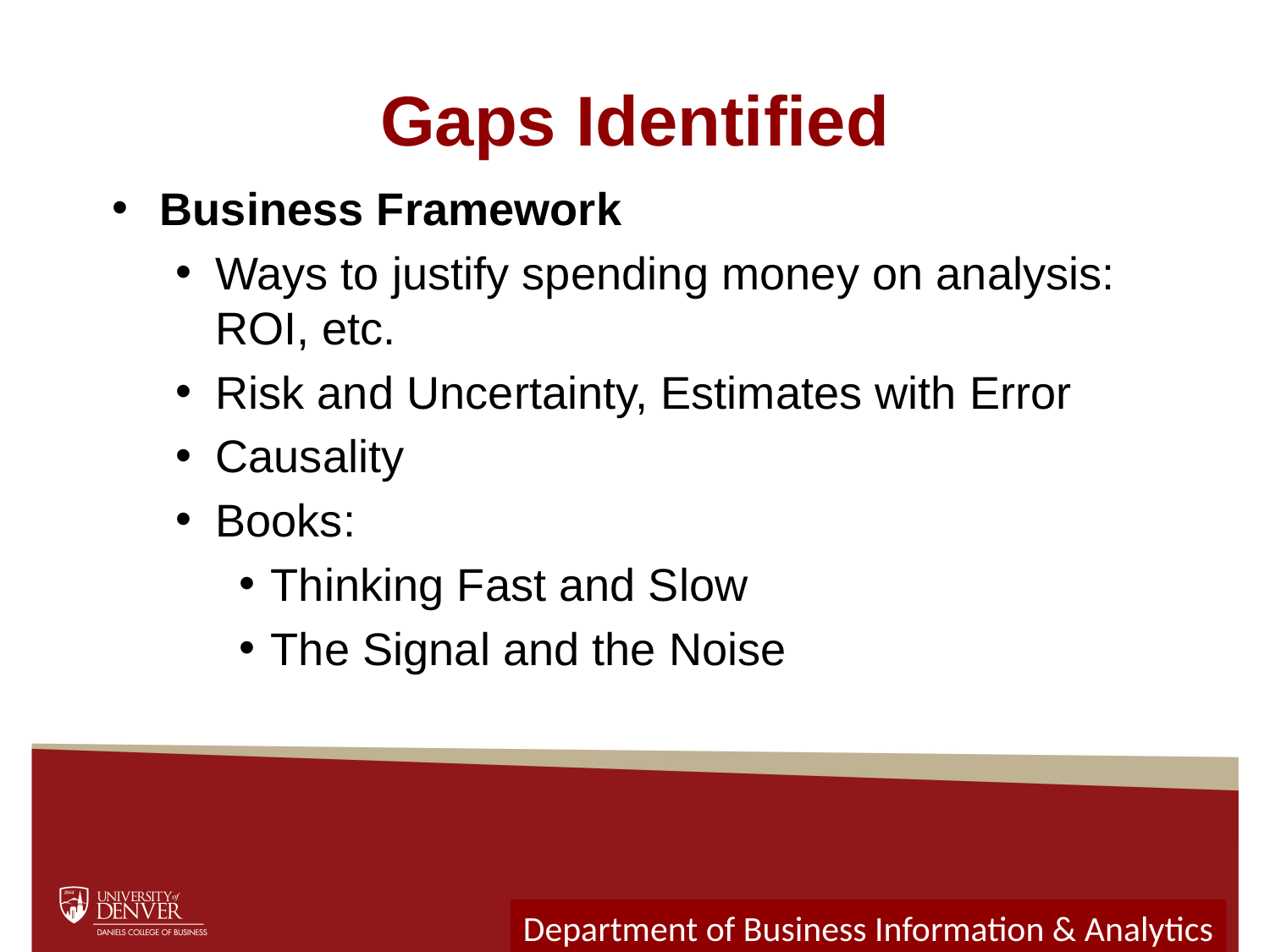

# Gaps Identified
Business Framework
Ways to justify spending money on analysis: ROI, etc.
Risk and Uncertainty, Estimates with Error
Causality
Books:
Thinking Fast and Slow
The Signal and the Noise